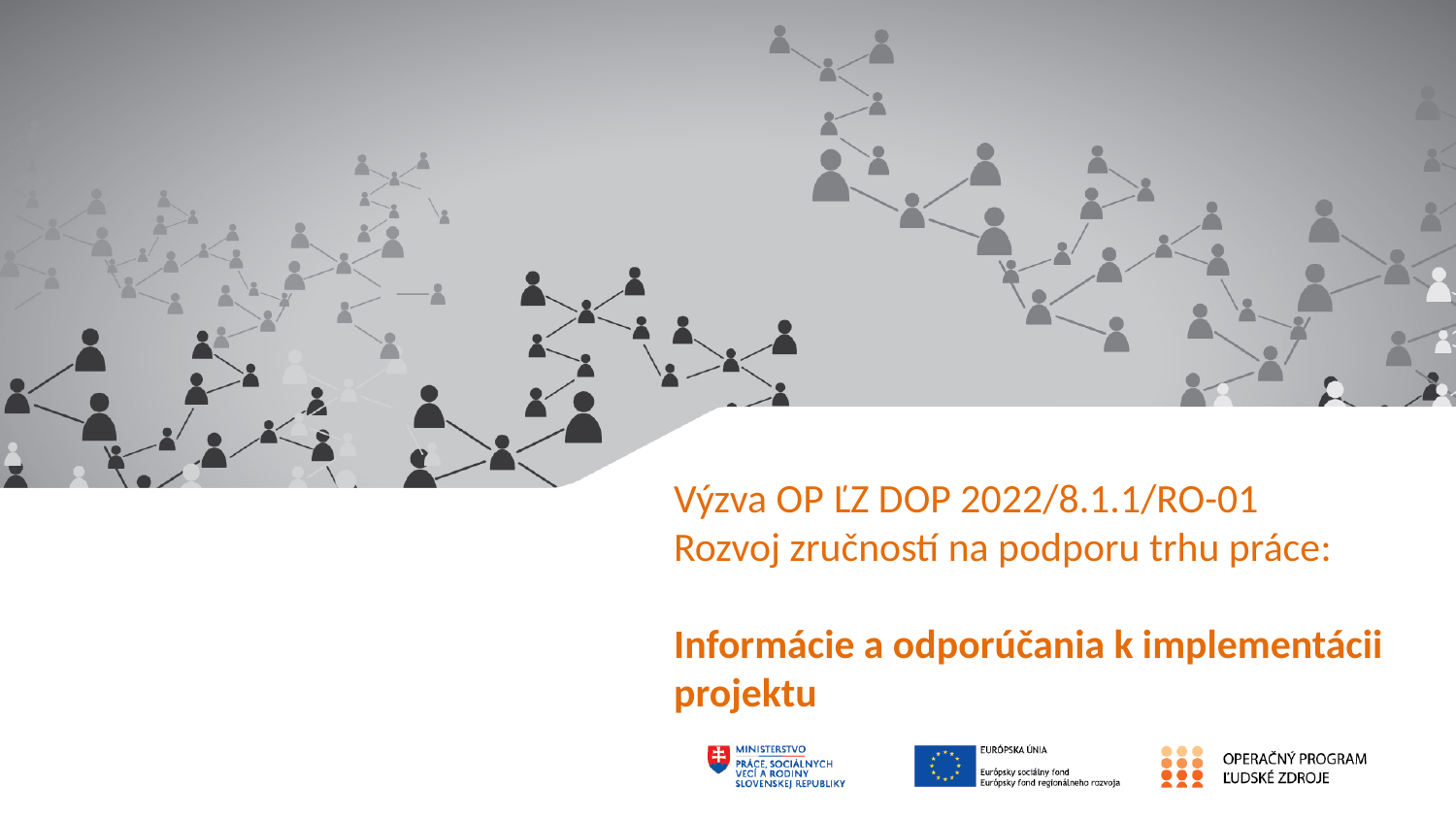

# Výzva OP ĽZ DOP 2022/8.1.1/RO-01 Rozvoj zručností na podporu trhu práce: Informácie a odporúčania k implementácii projektu